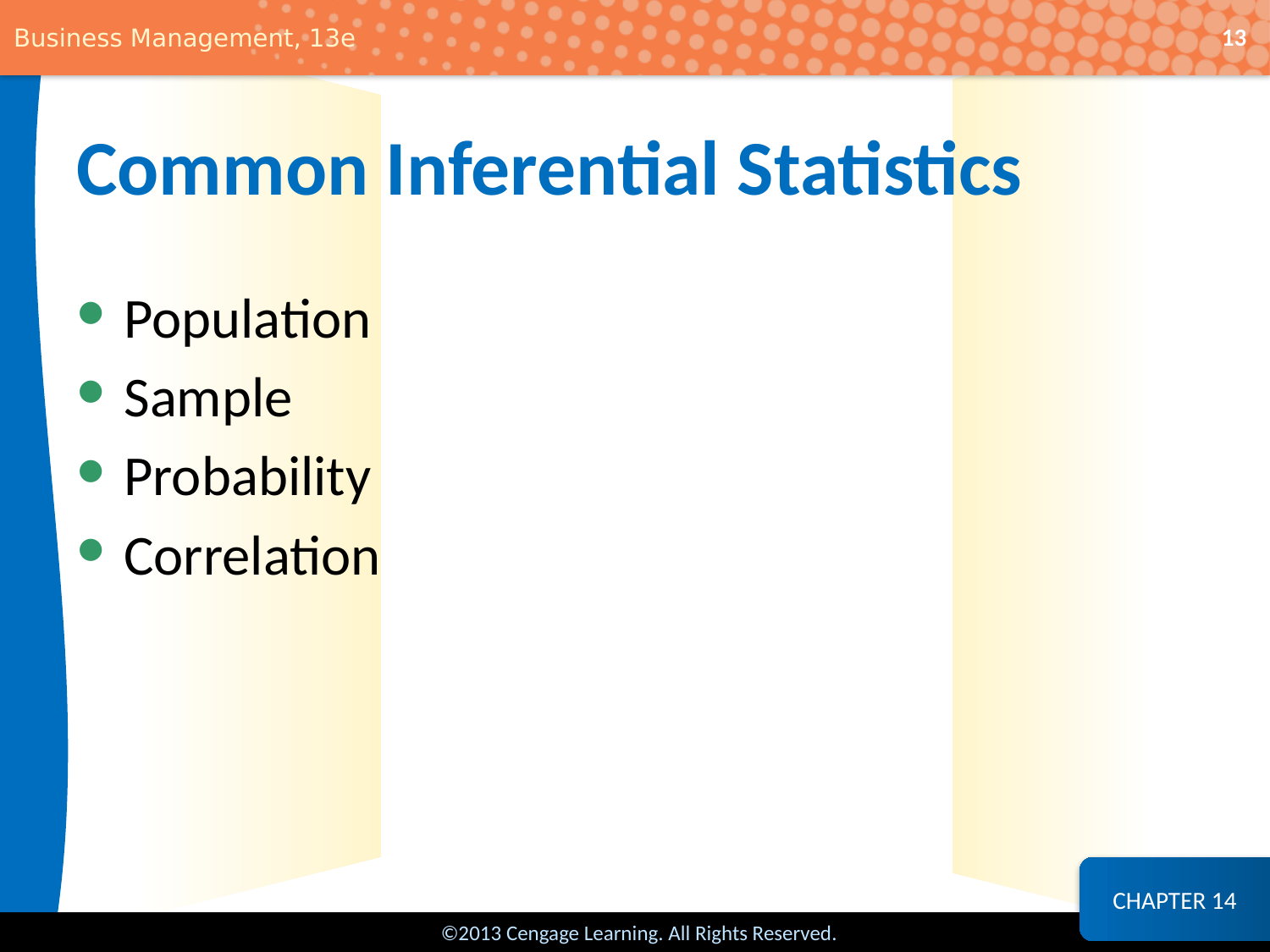

13
# Common Inferential Statistics
Population
Sample
Probability
Correlation
CHAPTER 14